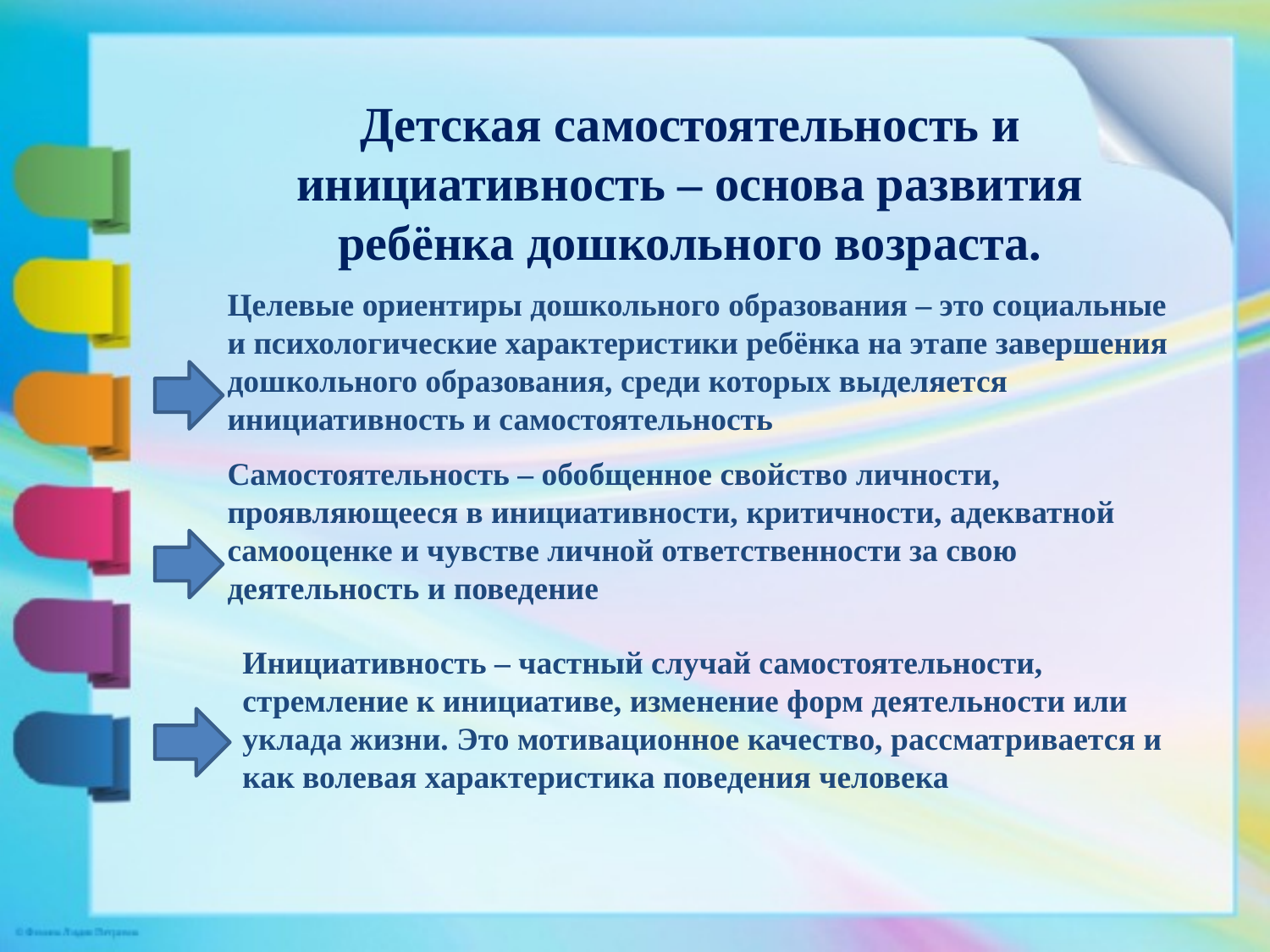

Детская самостоятельность и инициативность – основа развития ребёнка дошкольного возраста.
Целевые ориентиры дошкольного образования – это социальные и психологические характеристики ребёнка на этапе завершения дошкольного образования, среди которых выделяется инициативность и самостоятельность

Самостоятельность – обобщенное свойство личности, проявляющееся в инициативности, критичности, адекватной самооценке и чувстве личной ответственности за свою деятельность и поведение

Инициативность – частный случай самостоятельности, стремление к инициативе, изменение форм деятельности или уклада жизни. Это мотивационное качество, рассматривается и как волевая характеристика поведения человека